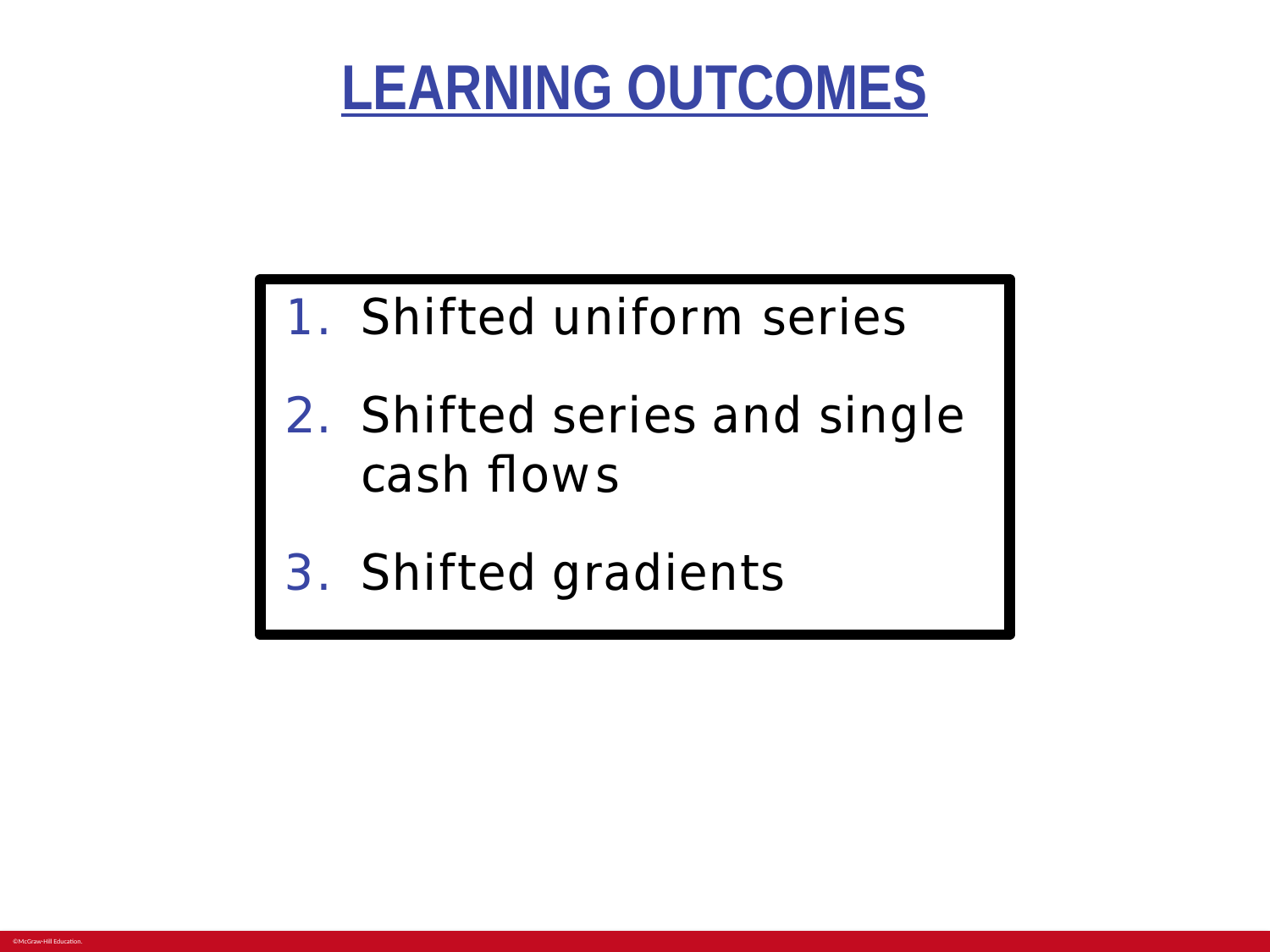

# LEARNING OUTCOMES
Shifted uniform series
Shifted series and single cash flows
Shifted gradients